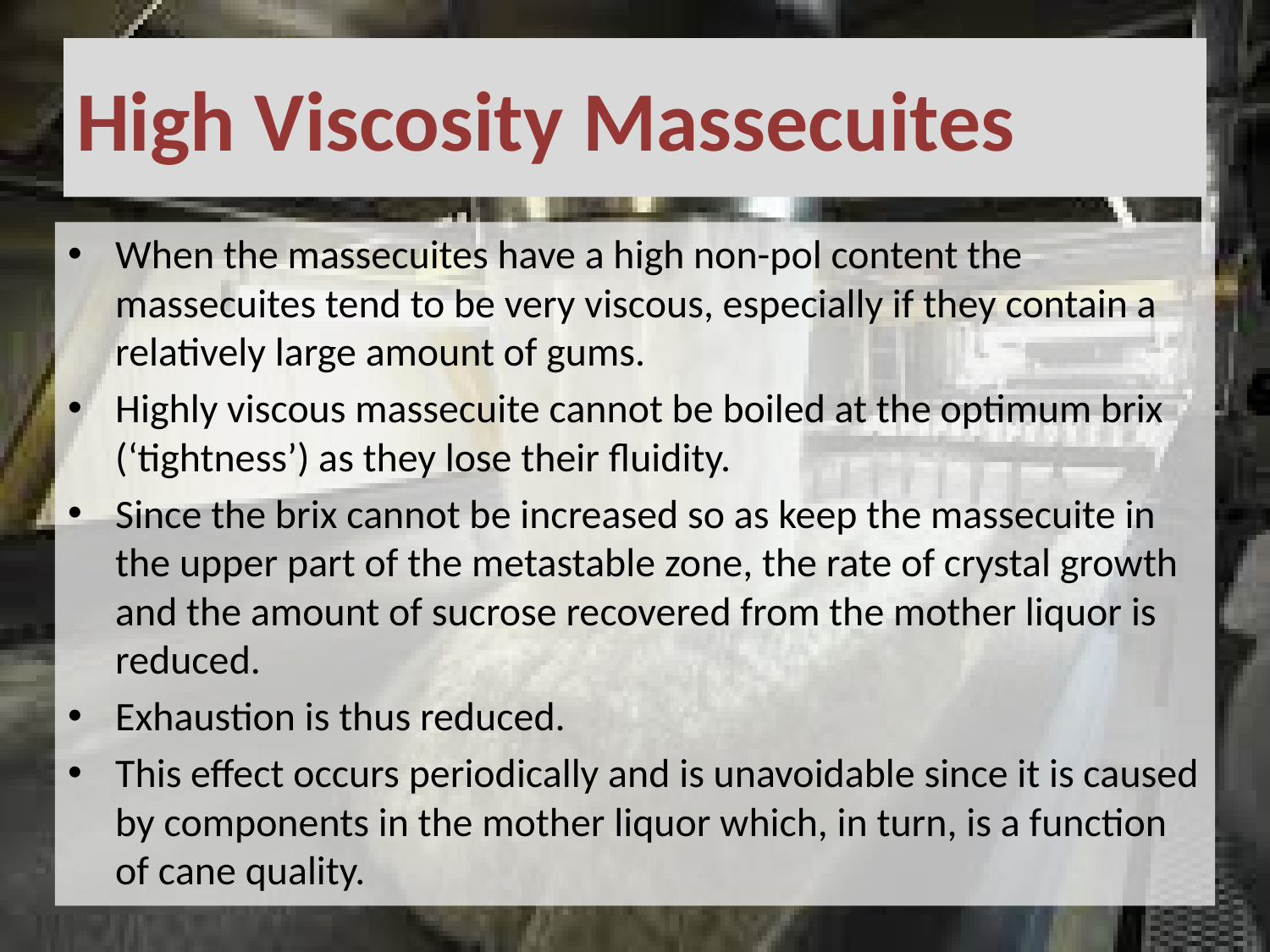

# High Viscosity Massecuites
When the massecuites have a high non-pol content the massecuites tend to be very viscous, especially if they contain a relatively large amount of gums.
Highly viscous massecuite cannot be boiled at the optimum brix (‘tightness’) as they lose their fluidity.
Since the brix cannot be increased so as keep the massecuite in the upper part of the metastable zone, the rate of crystal growth and the amount of sucrose recovered from the mother liquor is reduced.
Exhaustion is thus reduced.
This effect occurs periodically and is unavoidable since it is caused by components in the mother liquor which, in turn, is a function of cane quality.